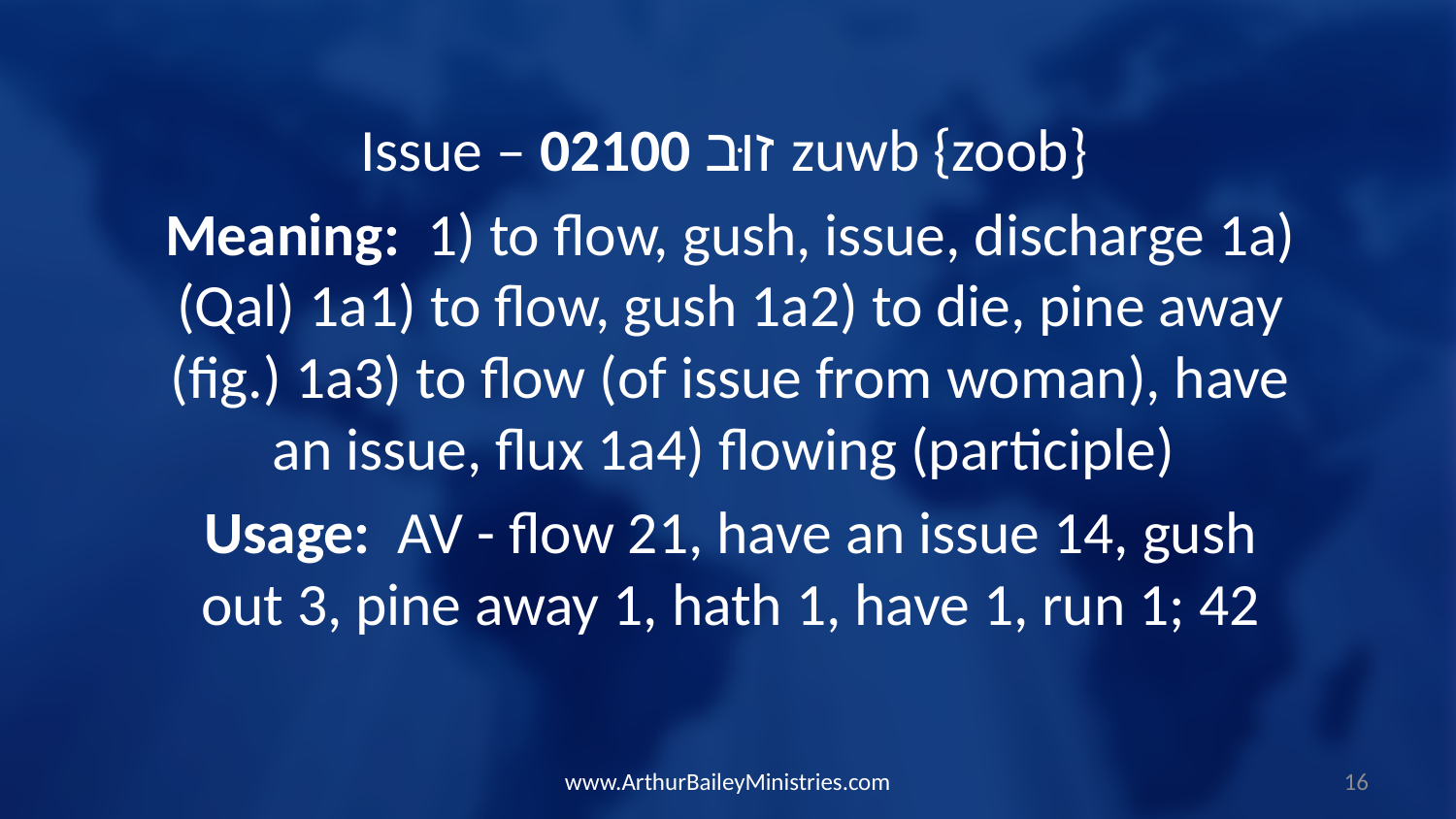

Issue – 02100 זוּב zuwb {zoob}
Meaning:  1) to flow, gush, issue, discharge 1a) (Qal) 1a1) to flow, gush 1a2) to die, pine away (fig.) 1a3) to flow (of issue from woman), have an issue, flux 1a4) flowing (participle)
Usage:  AV - flow 21, have an issue 14, gush out 3, pine away 1, hath 1, have 1, run 1; 42

www.ArthurBaileyMinistries.com
16